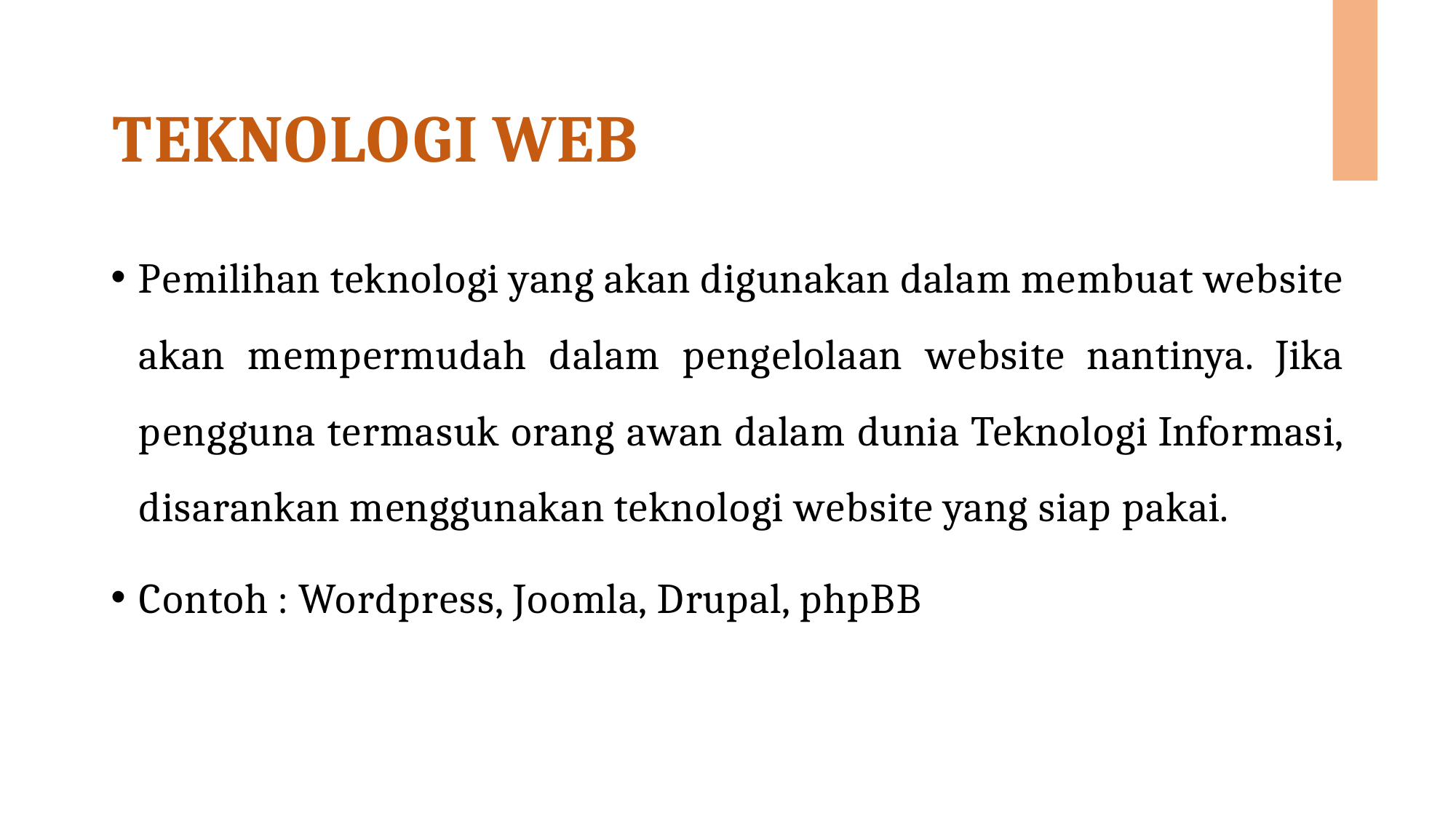

# TEKNOLOGI WEB
Pemilihan teknologi yang akan digunakan dalam membuat website akan mempermudah dalam pengelolaan website nantinya. Jika pengguna termasuk orang awan dalam dunia Teknologi Informasi, disarankan menggunakan teknologi website yang siap pakai.
Contoh : Wordpress, Joomla, Drupal, phpBB